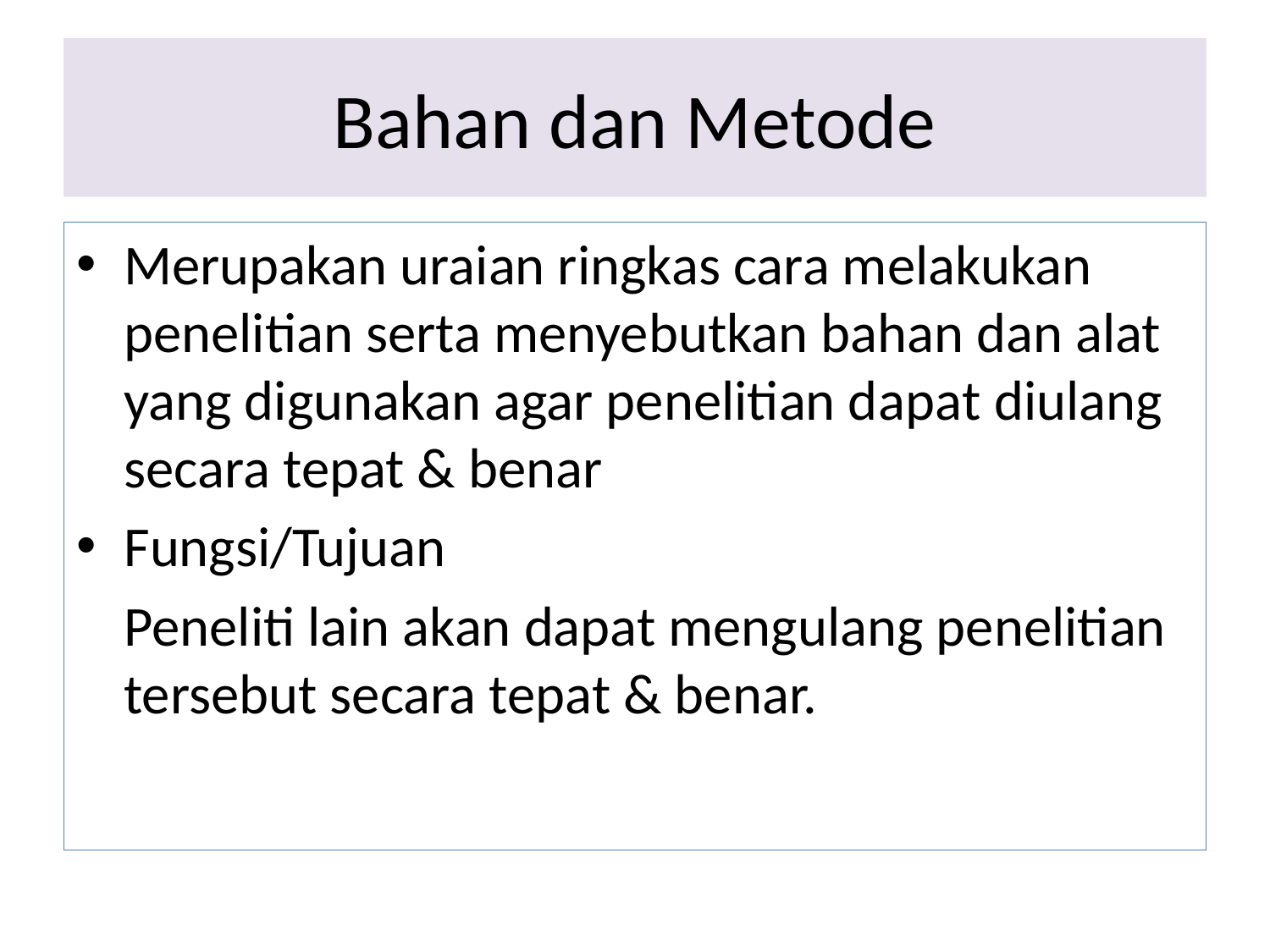

# Bahan dan Metode
Merupakan uraian ringkas cara melakukan penelitian serta menyebutkan bahan dan alat yang digunakan agar penelitian dapat diulang secara tepat & benar
Fungsi/Tujuan
	Peneliti lain akan dapat mengulang penelitian tersebut secara tepat & benar.